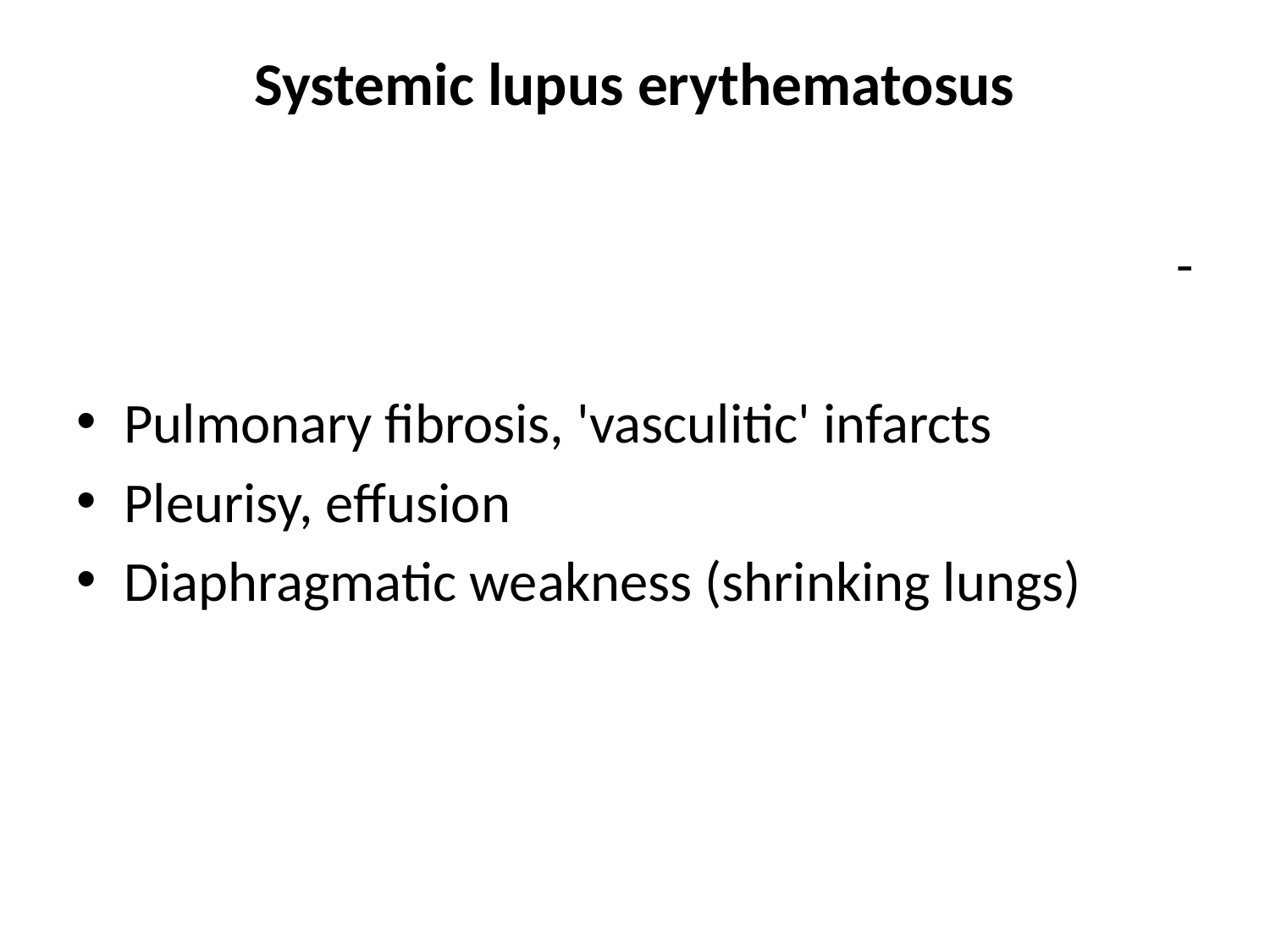

# Systemic lupus erythematosus
-

Pulmonary fibrosis, 'vasculitic' infarcts
Pleurisy, effusion
Diaphragmatic weakness (shrinking lungs)